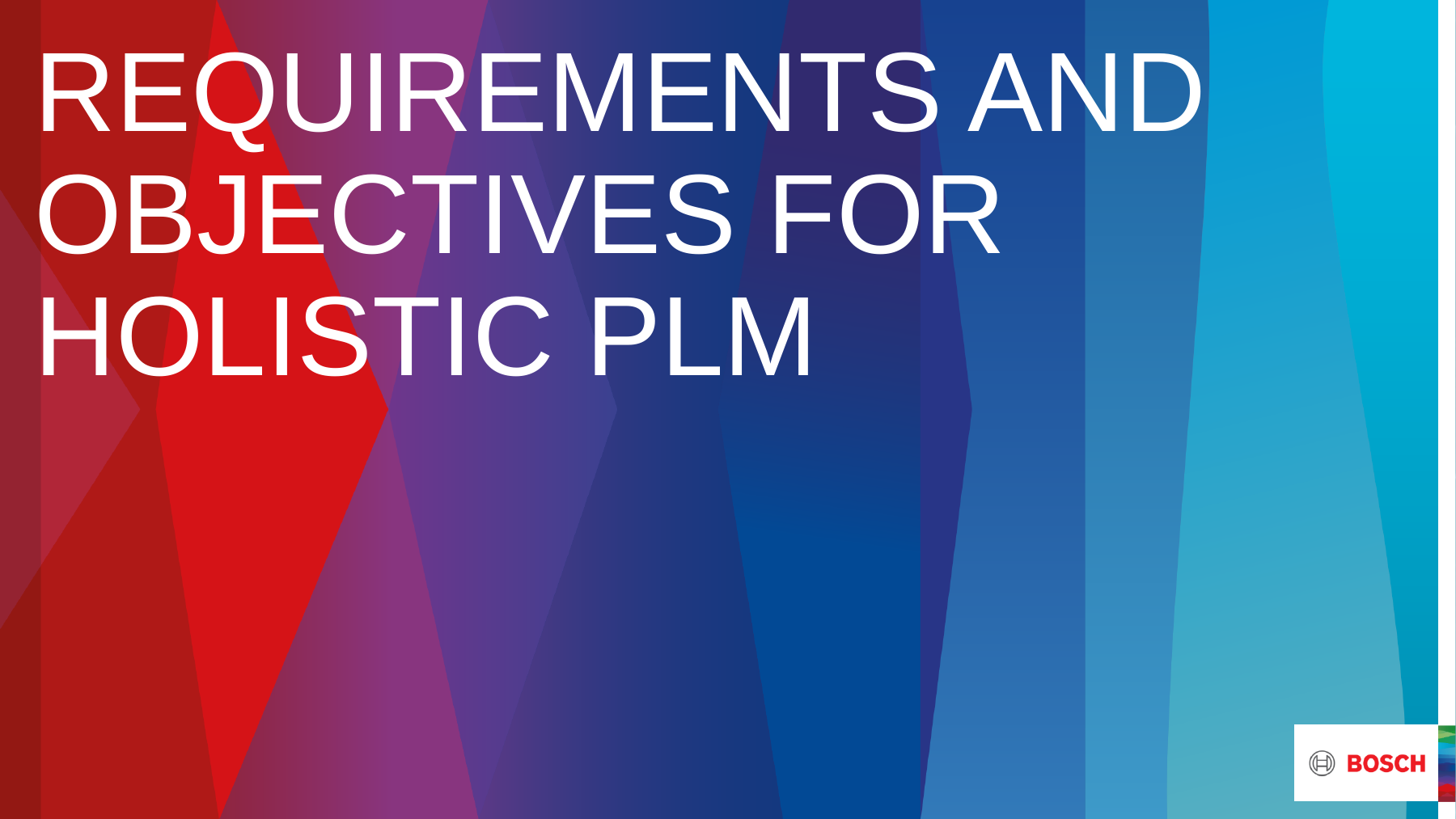

# Requirements and Objectives for holistic PLM